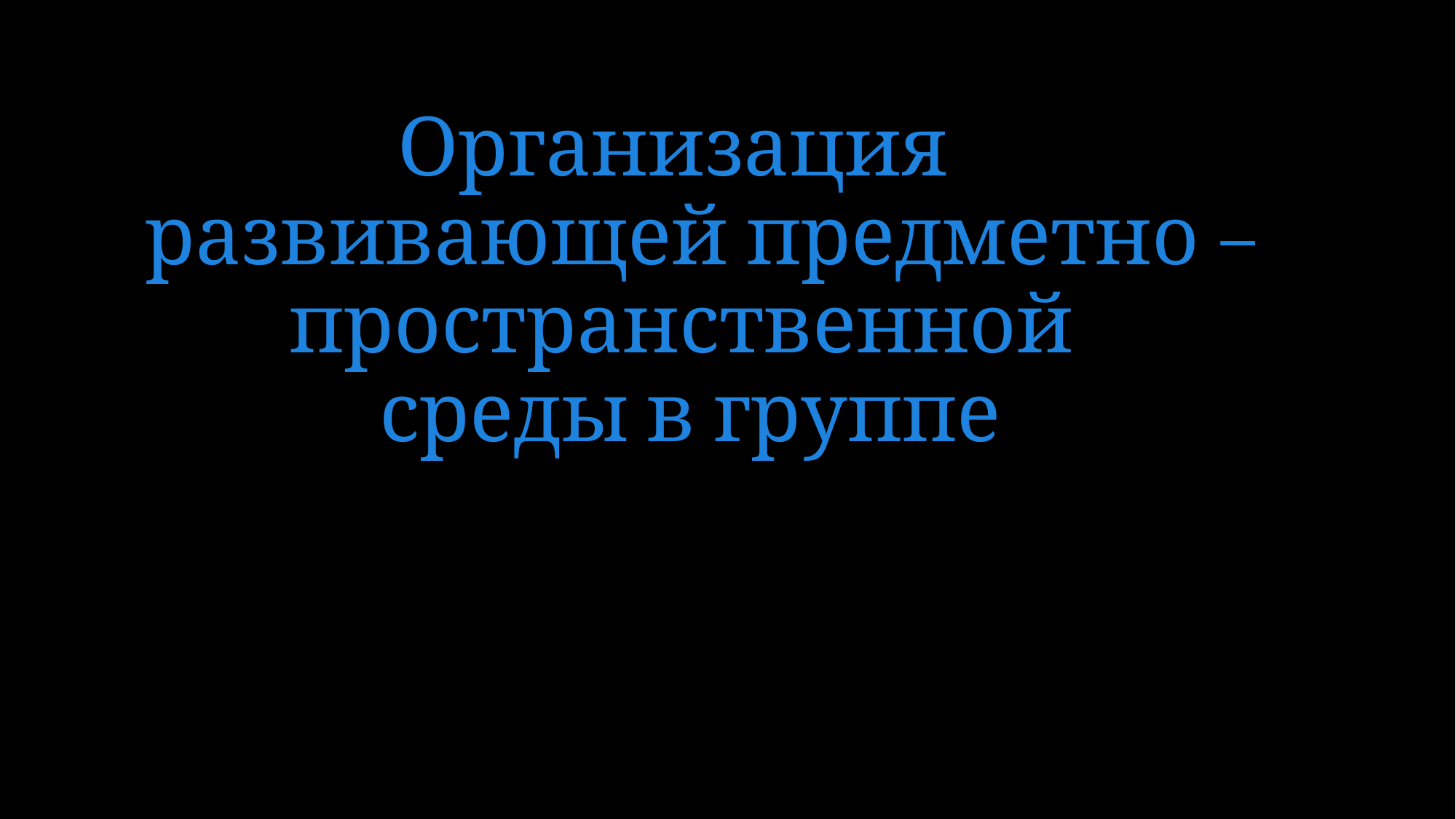

Организация     развивающей предметно –
        пространственной
             среды в группе